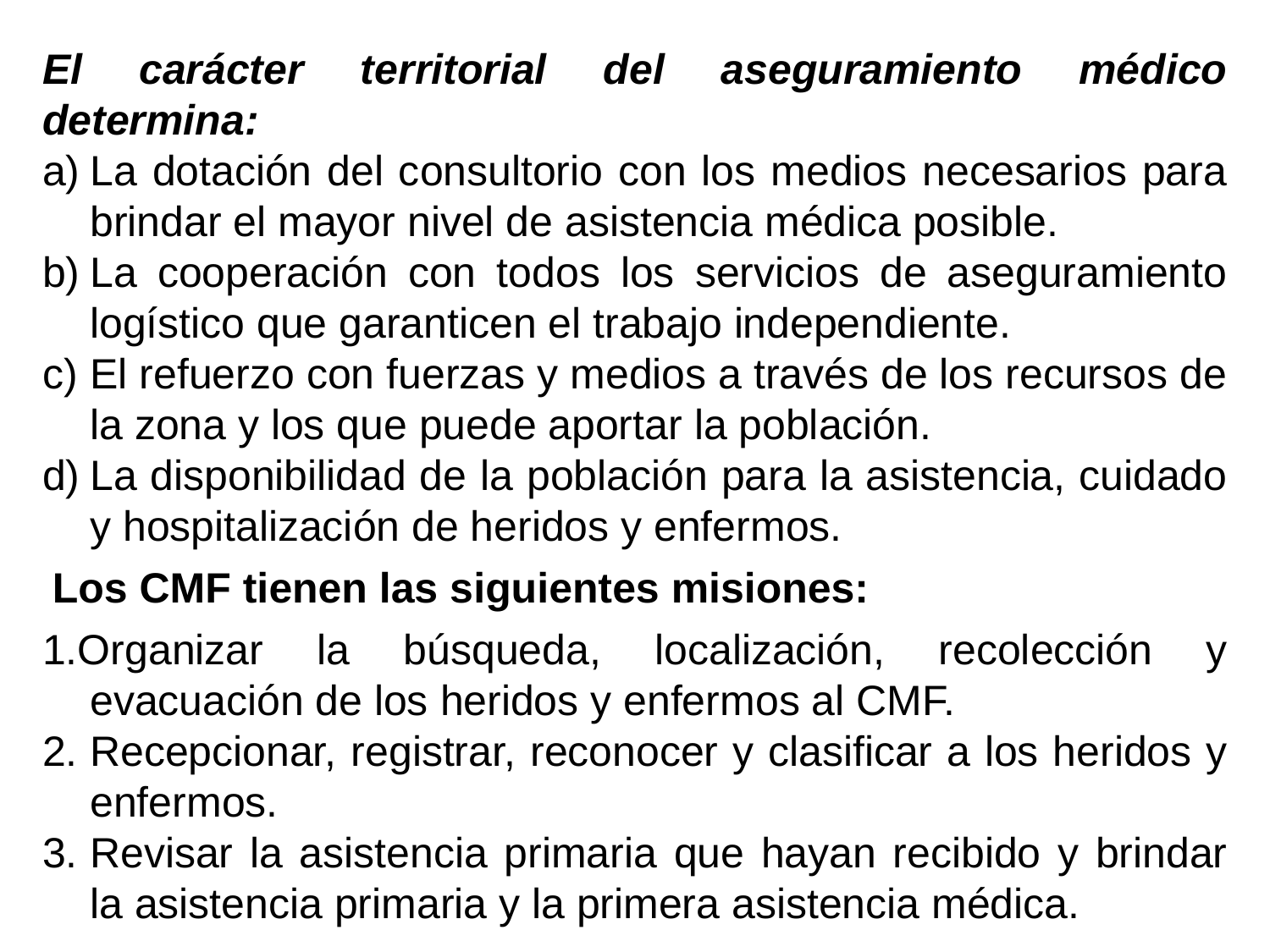

El carácter territorial del aseguramiento médico determina:
La dotación del consultorio con los medios necesarios para brindar el mayor nivel de asistencia médica posible.
La cooperación con todos los servicios de aseguramiento logístico que garanticen el trabajo independiente.
El refuerzo con fuerzas y medios a través de los recursos de la zona y los que puede aportar la población.
La disponibilidad de la población para la asistencia, cuidado y hospitalización de heridos y enfermos.
Los CMF tienen las siguientes misiones:
1.Organizar la búsqueda, localización, recolección y evacuación de los heridos y enfermos al CMF.
Recepcionar, registrar, reconocer y clasificar a los heridos y enfermos.
Revisar la asistencia primaria que hayan recibido y brindar la asistencia primaria y la primera asistencia médica.